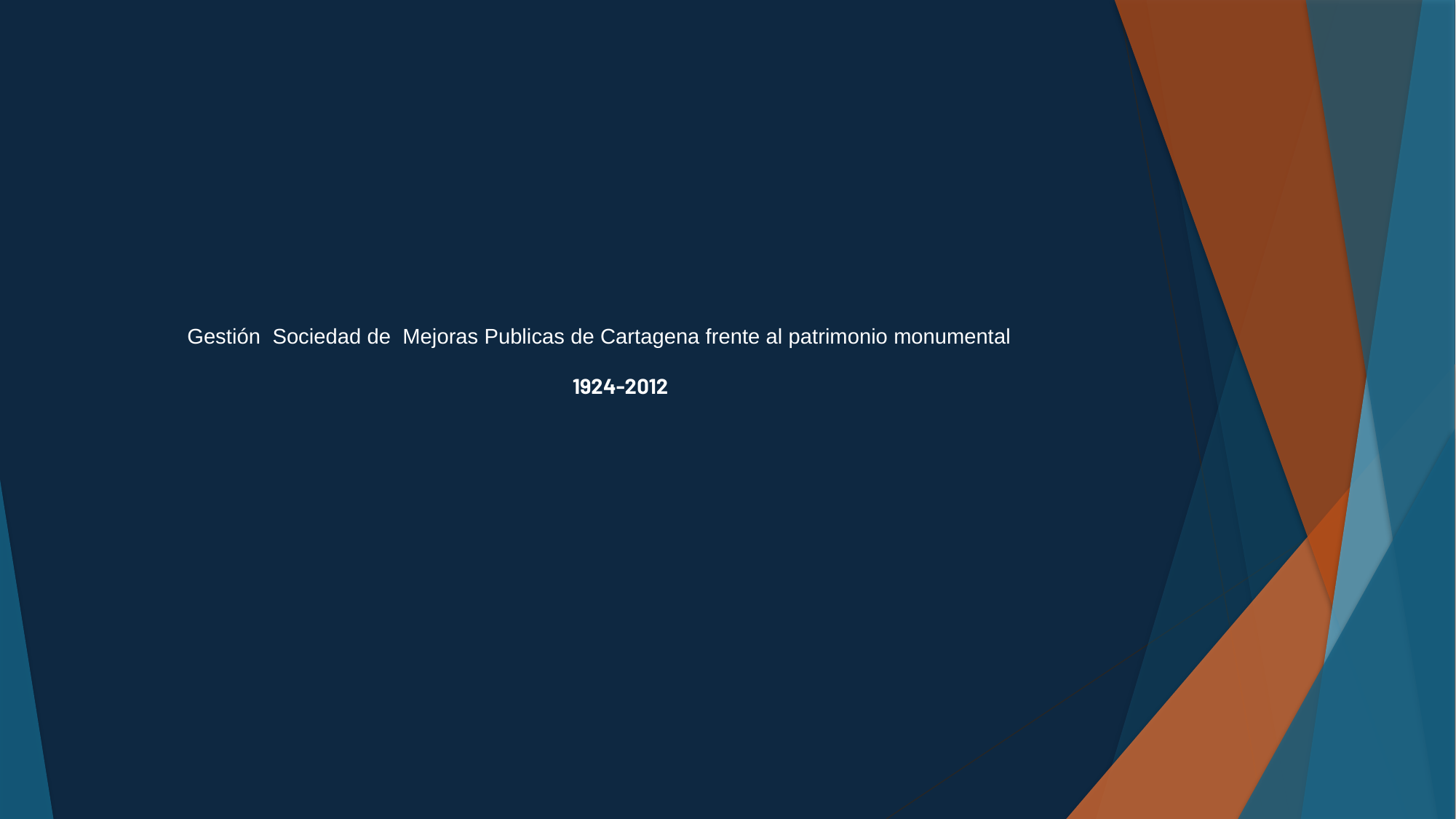

El cambio climático también exige memoria

Cartagena de Indias enfrenta uno de los mayores desafíos de su historia. Las lluvias cada vez más intensas, el aumento del nivel del mar, la erosión costera y las inundaciones urbanas obligan a replantear la manera como concebimos y ejecutamos las obras de infraestructura. Frente a esa realidad, el cambio climático también nos exige memoria: la capacidad de volver la mirada hacia el conocimiento que permitió a generaciones anteriores resolver problemas similares con inteligencia, observación y visión de largo plazo.
Quizá una parte de las respuestas se encuentre donde menos solemos buscar: en el legado de los ingenieros militares españoles que, durante más de dos siglos, diseñaron y construyeron el sistema defensivo de Cartagena.
Con frecuencia admiramos las murallas y los fuertes por su monumentalidad y su valor histórico. Sin embargo, pocas veces recordamos que constituyen también extraordinarias obras de ingeniería. No fueron concebidos únicamente para resistir ataques enemigos; debían soport
         Gestión  Sociedad de  Mejoras Publicas de Cartagena frente al patrimonio monumental

                                                                                                         1924-2012